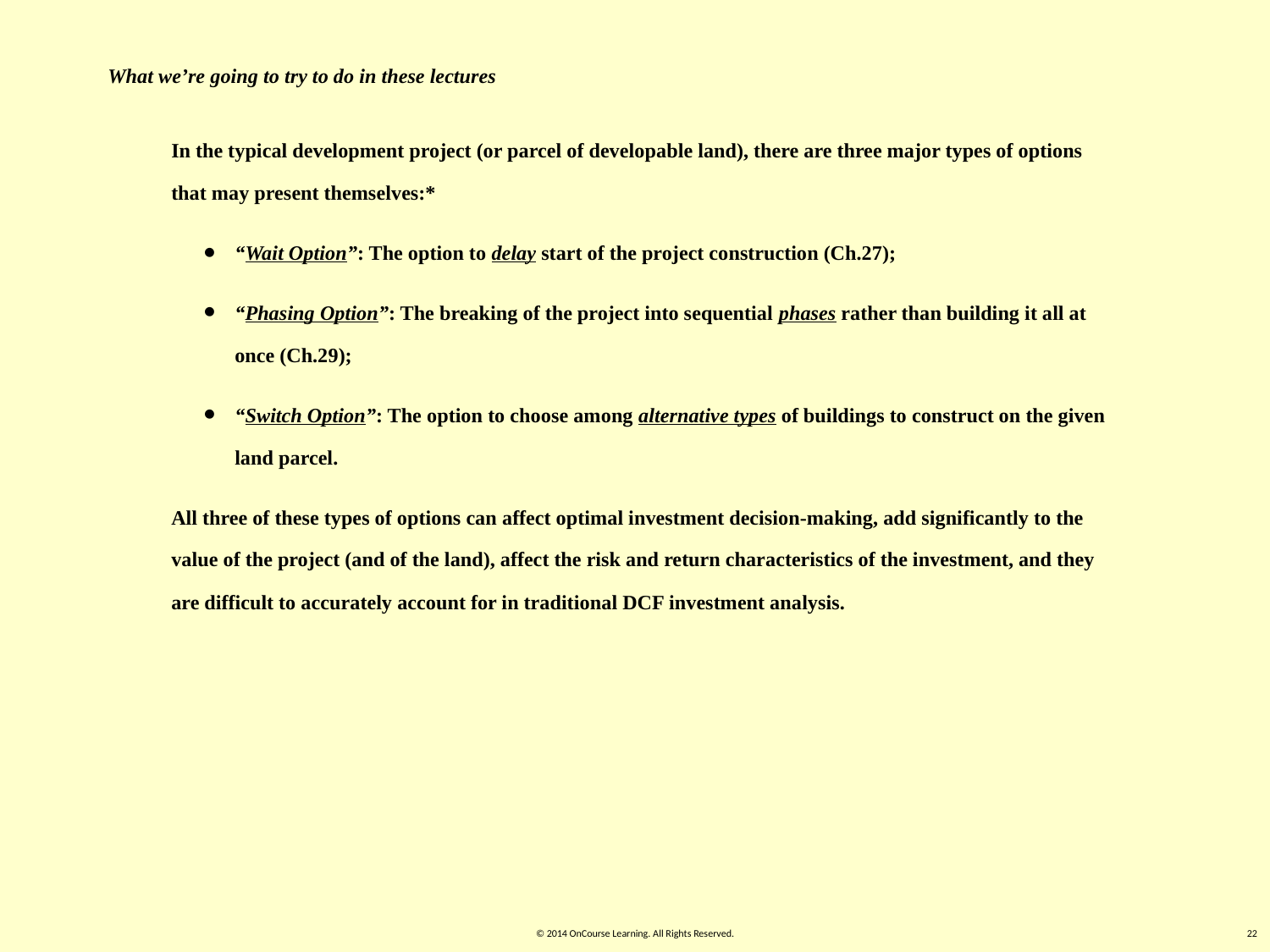

What we’re going to try to do in these lectures
In the typical development project (or parcel of developable land), there are three major types of options that may present themselves:*
“Wait Option”: The option to delay start of the project construction (Ch.27);
“Phasing Option”: The breaking of the project into sequential phases rather than building it all at once (Ch.29);
“Switch Option”: The option to choose among alternative types of buildings to construct on the given land parcel.
All three of these types of options can affect optimal investment decision-making, add significantly to the value of the project (and of the land), affect the risk and return characteristics of the investment, and they are difficult to accurately account for in traditional DCF investment analysis.
© 2014 OnCourse Learning. All Rights Reserved.
22